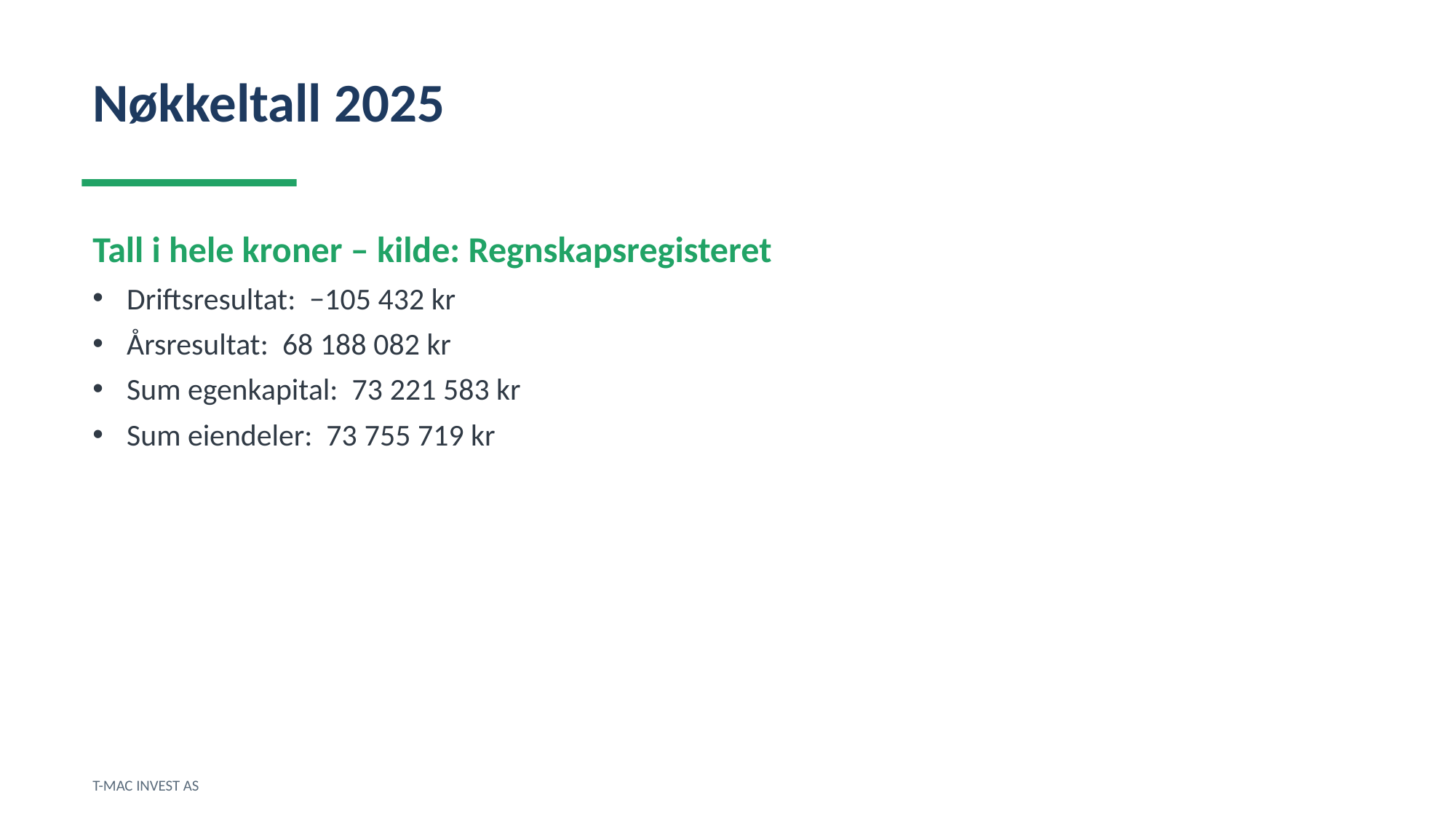

Nøkkeltall 2025

Tall i hele kroner – kilde: Regnskapsregisteret
Driftsresultat:  −105 432 kr
Årsresultat:  68 188 082 kr
Sum egenkapital:  73 221 583 kr
Sum eiendeler:  73 755 719 kr
T-MAC INVEST AS